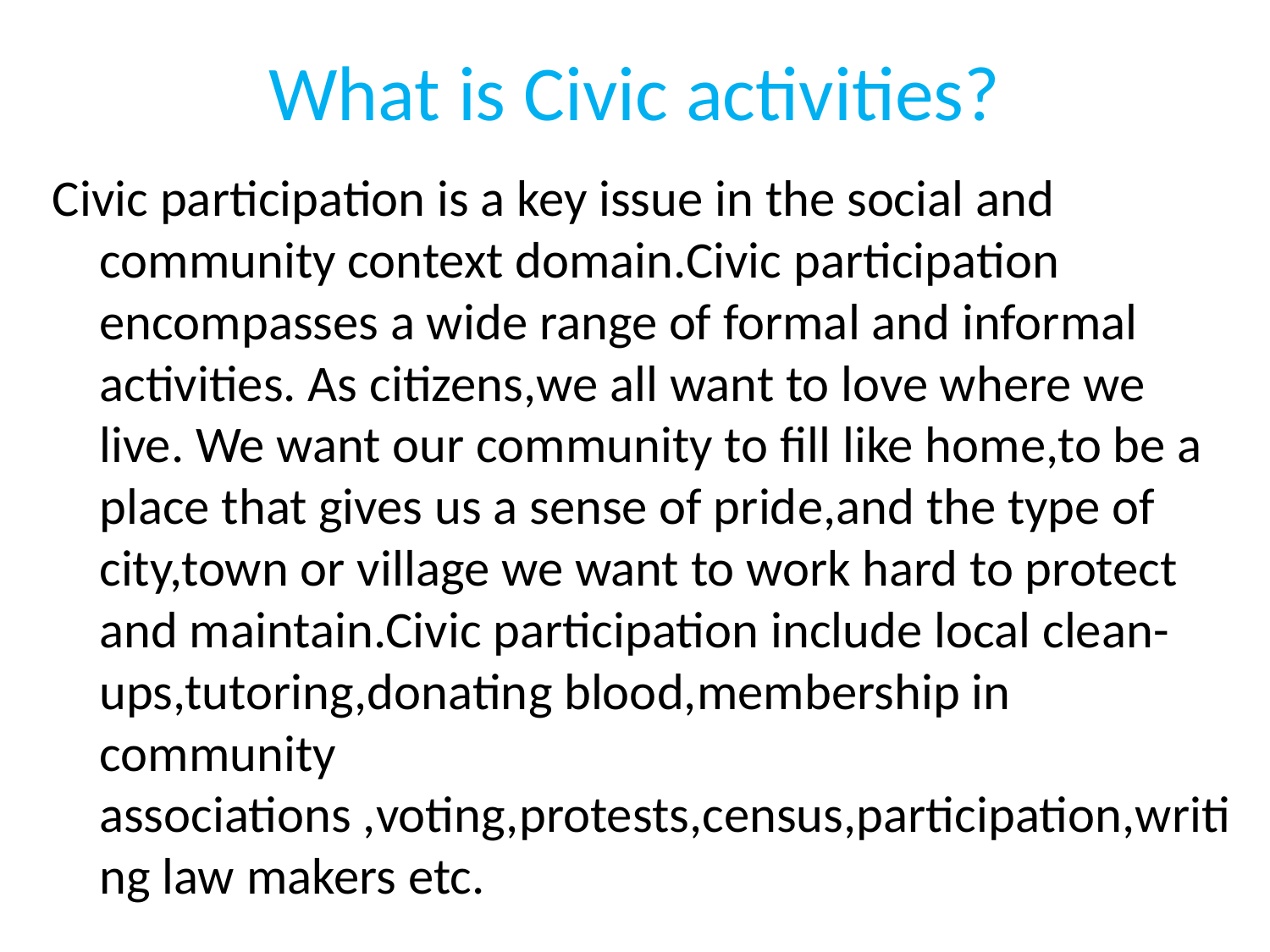

# What is Civic activities?
Civic participation is a key issue in the social and community context domain.Civic participation encompasses a wide range of formal and informal activities. As citizens,we all want to love where we live. We want our community to fill like home,to be a place that gives us a sense of pride,and the type of city,town or village we want to work hard to protect and maintain.Civic participation include local clean-ups,tutoring,donating blood,membership in community associations ,voting,protests,census,participation,writing law makers etc.